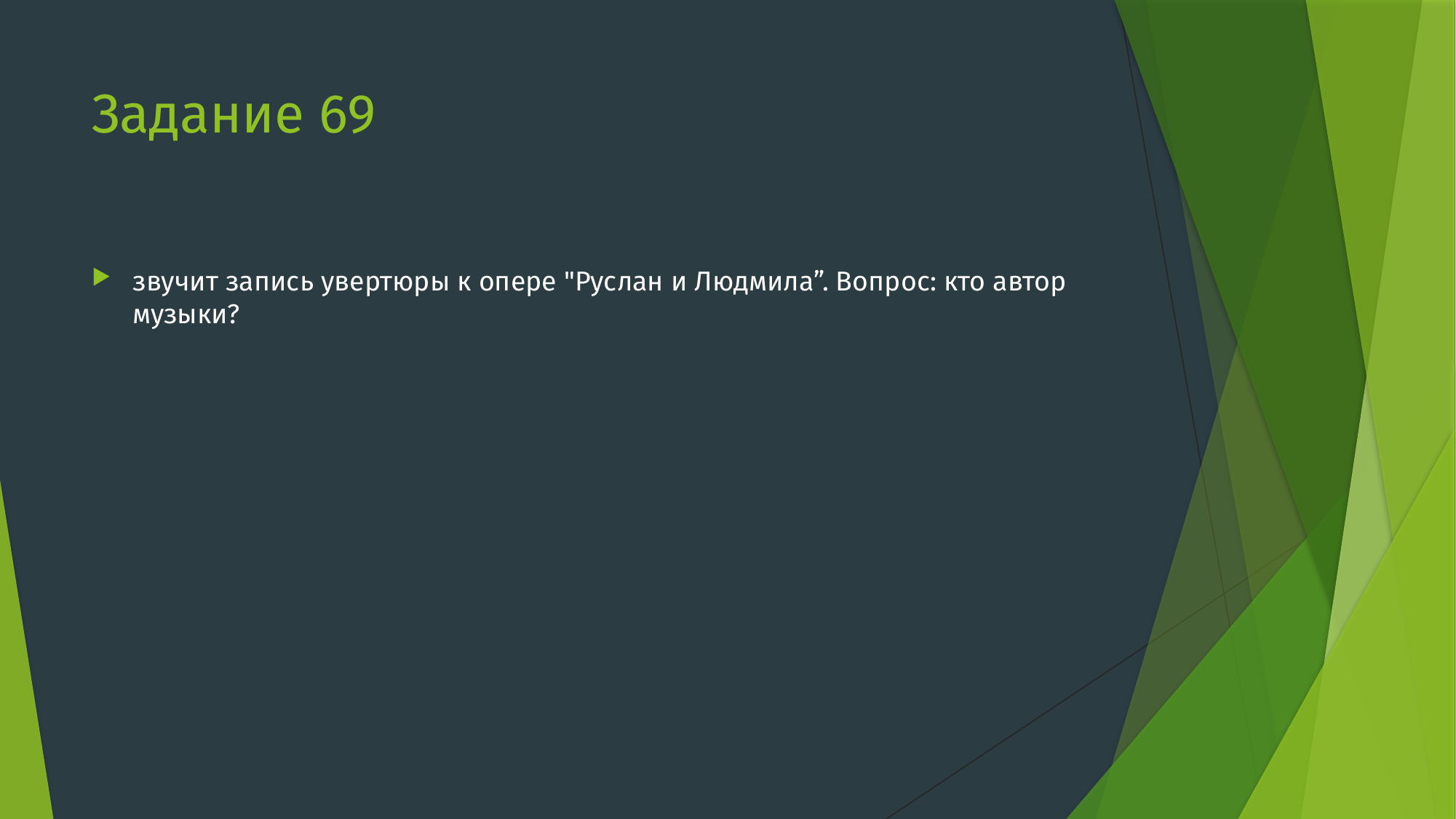

# Задание 69
звучит запись увертюры к опере "Руслан и Людмила”. Вопрос: кто автор музыки?